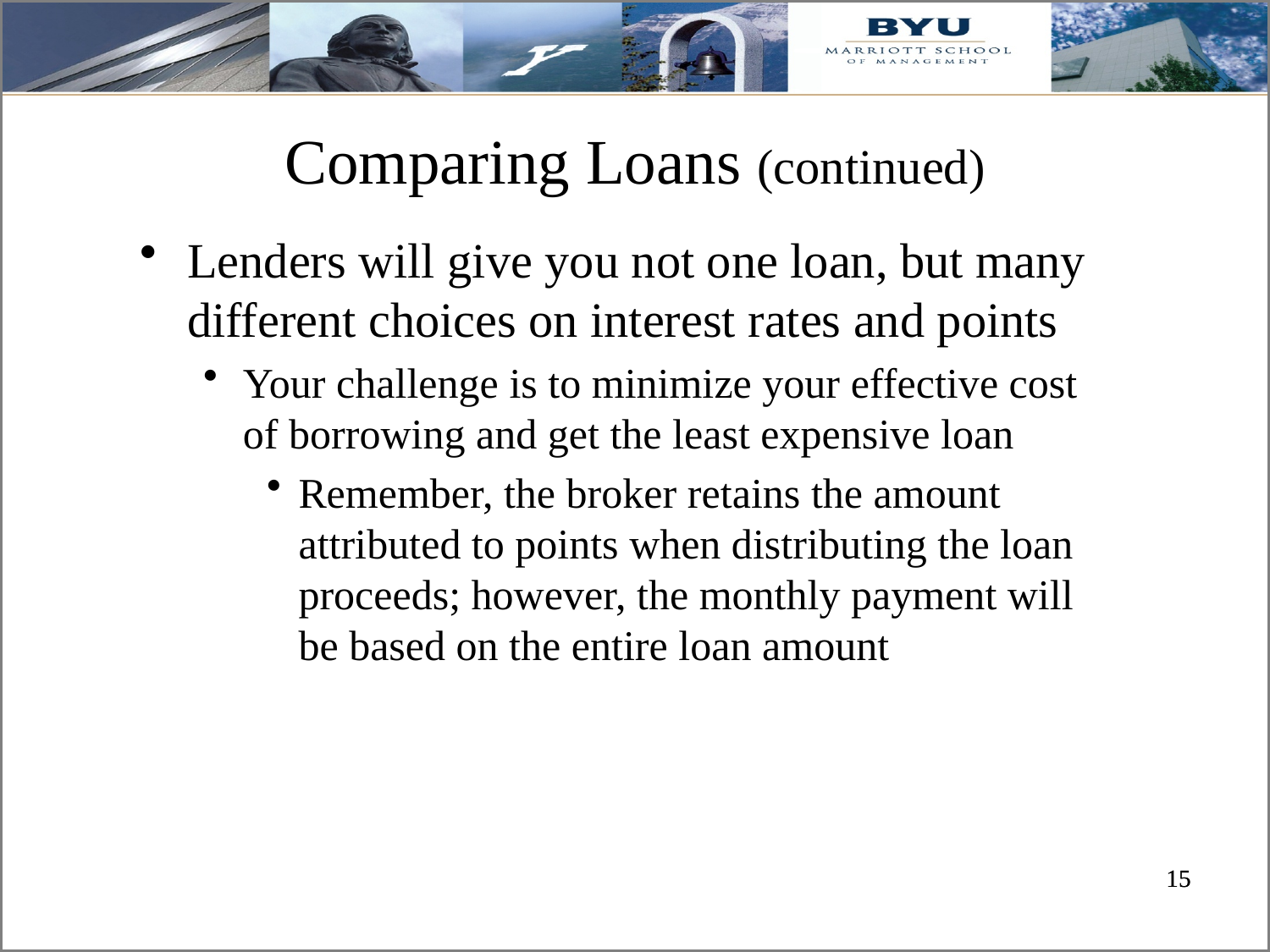

# Comparing Loans (continued)
Lenders will give you not one loan, but many different choices on interest rates and points
Your challenge is to minimize your effective cost of borrowing and get the least expensive loan
Remember, the broker retains the amount attributed to points when distributing the loan proceeds; however, the monthly payment will be based on the entire loan amount